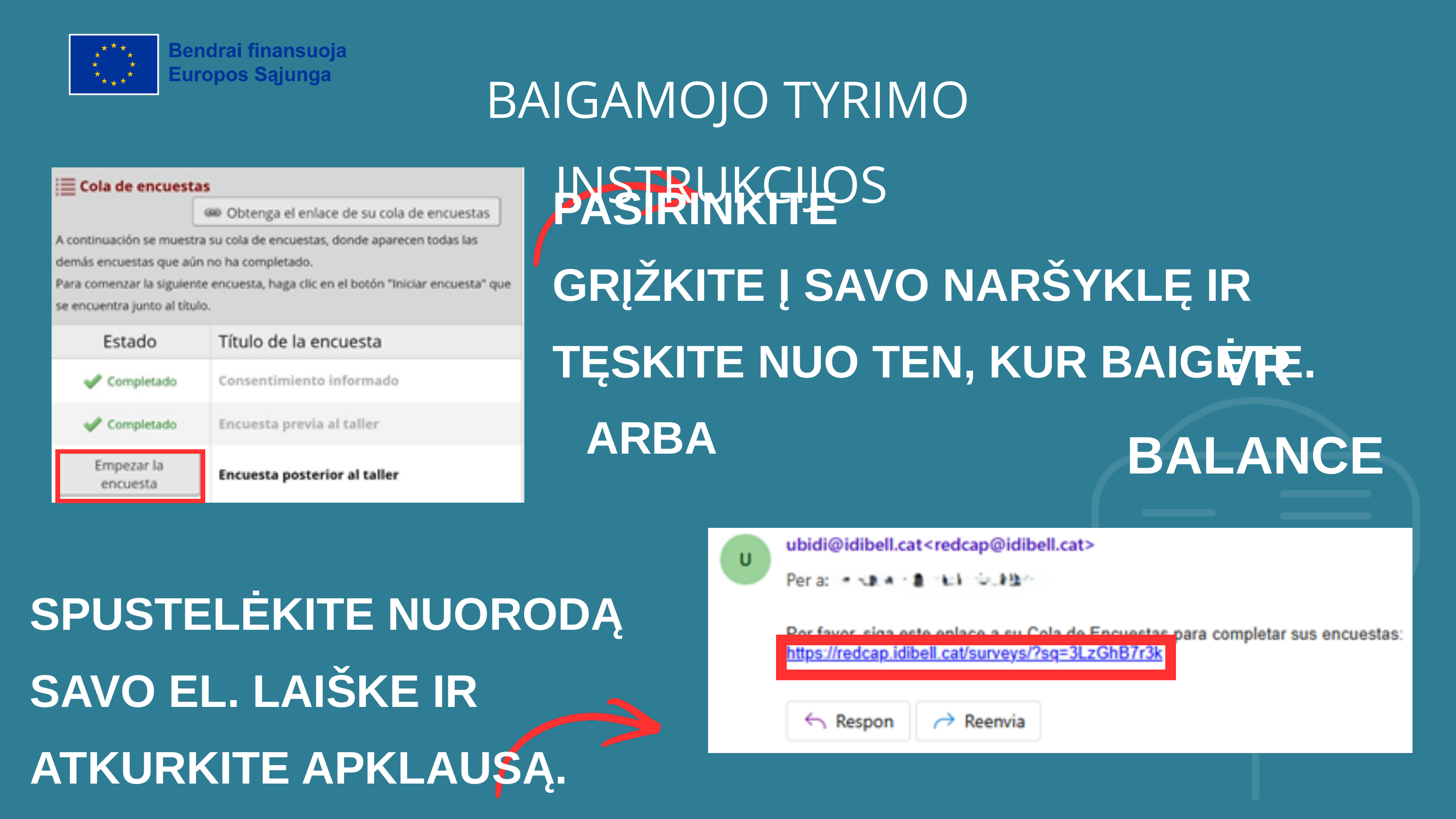

BAIGAMOJO TYRIMO INSTRUKCIJOS
PASIRINKITE
GRĮŽKITE Į SAVO NARŠYKLĘ IR TĘSKITE NUO TEN, KUR BAIGĖTE.

VR BALANCE

ARBA

SPUSTELĖKITE NUORODĄ SAVO EL. LAIŠKE IR ATKURKITE APKLAUSĄ.